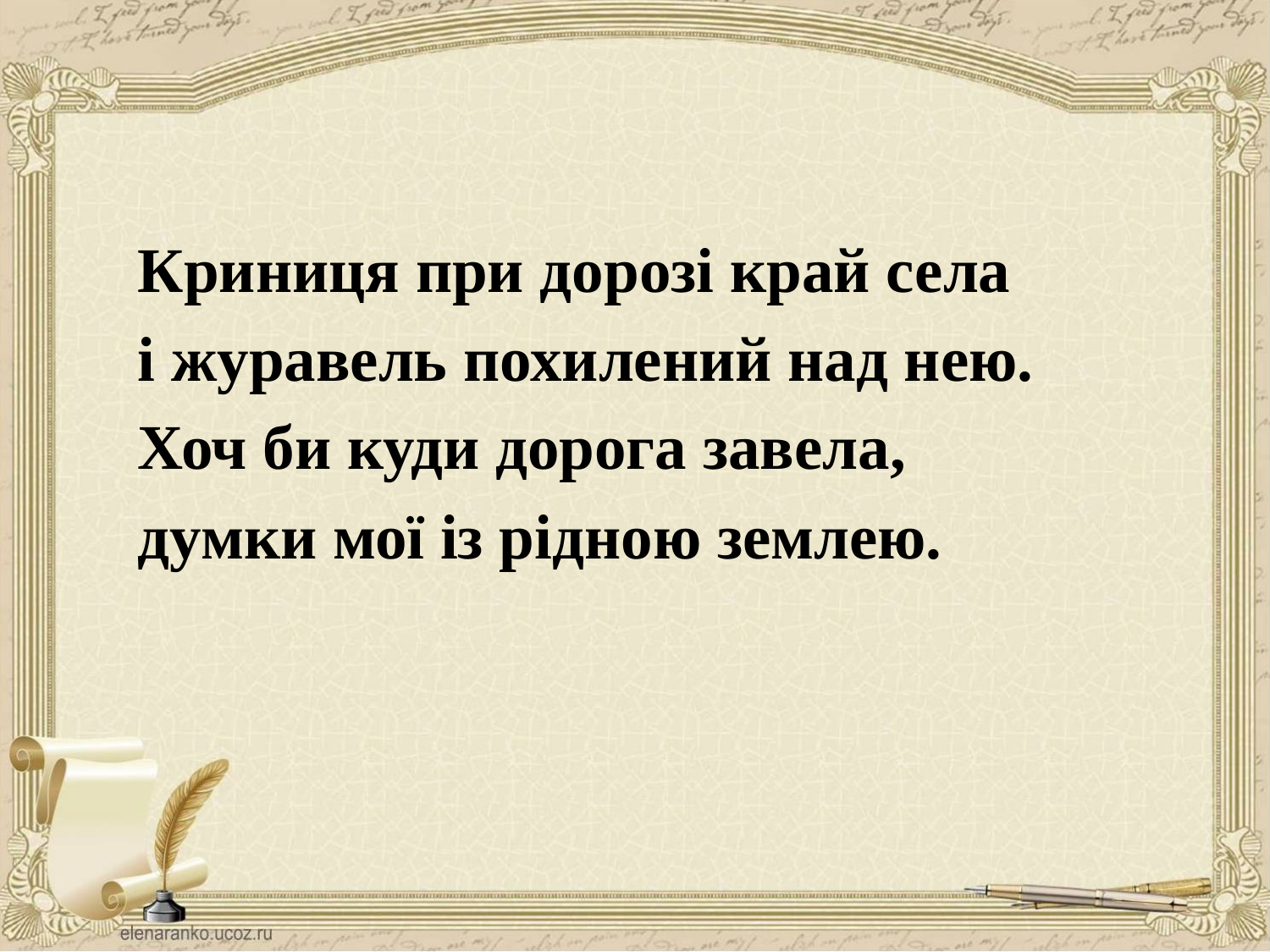

#
Криниця при дорозі край села
і журавель похилений над нею.
Хоч би куди дорога завела,
думки мої із рідною землею.